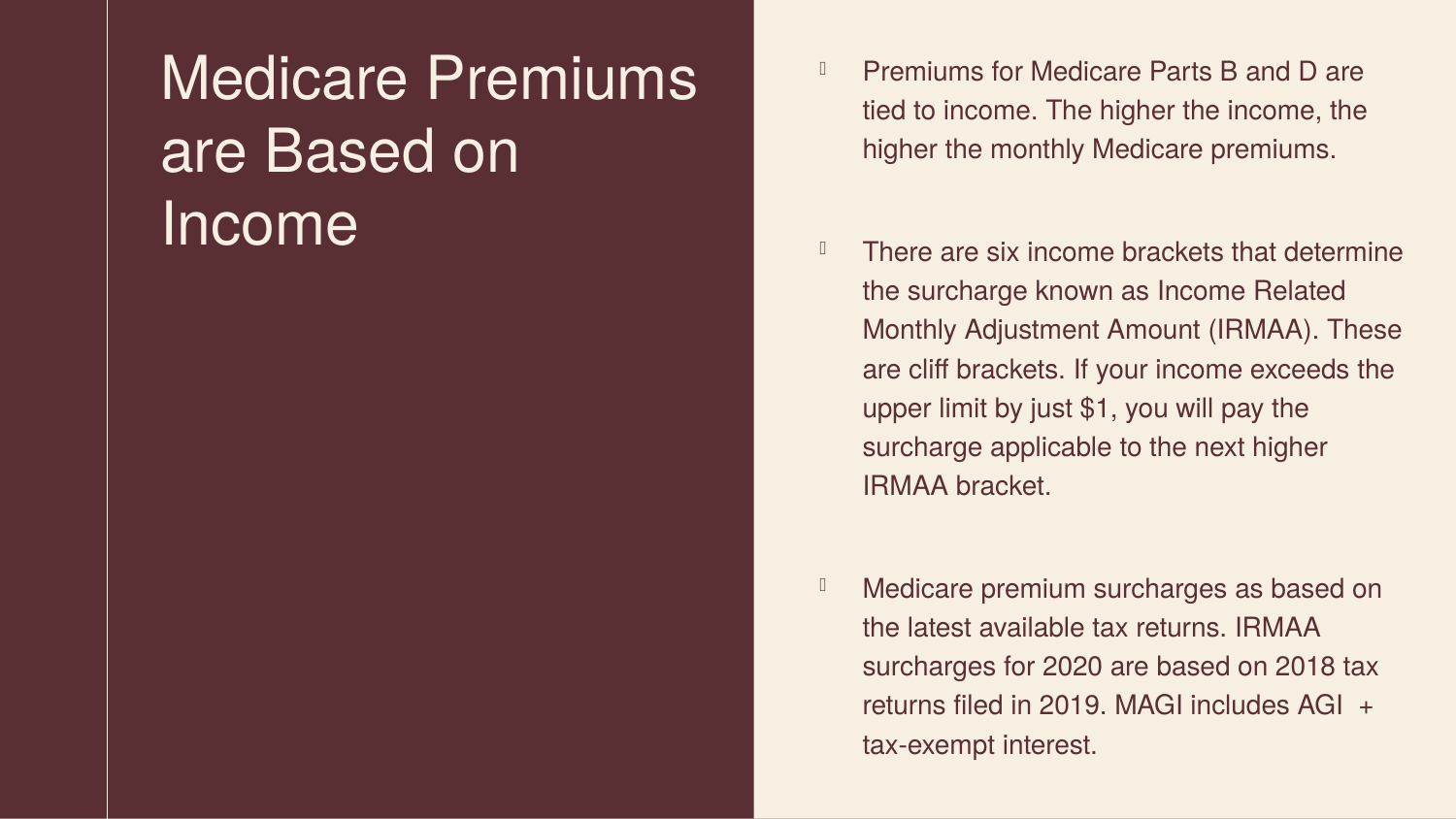

# Medicare Premiums are Based on Income
Premiums for Medicare Parts B and D are tied to income. The higher the income, the higher the monthly Medicare premiums.

There are six income brackets that determine the surcharge known as Income Related Monthly Adjustment Amount (IRMAA). These are cliff brackets. If your income exceeds the upper limit by just $1, you will pay the surcharge applicable to the next higher IRMAA bracket.

Medicare premium surcharges as based on the latest available tax returns. IRMAA surcharges for 2020 are based on 2018 tax returns filed in 2019. MAGI includes AGI  + tax-exempt interest.